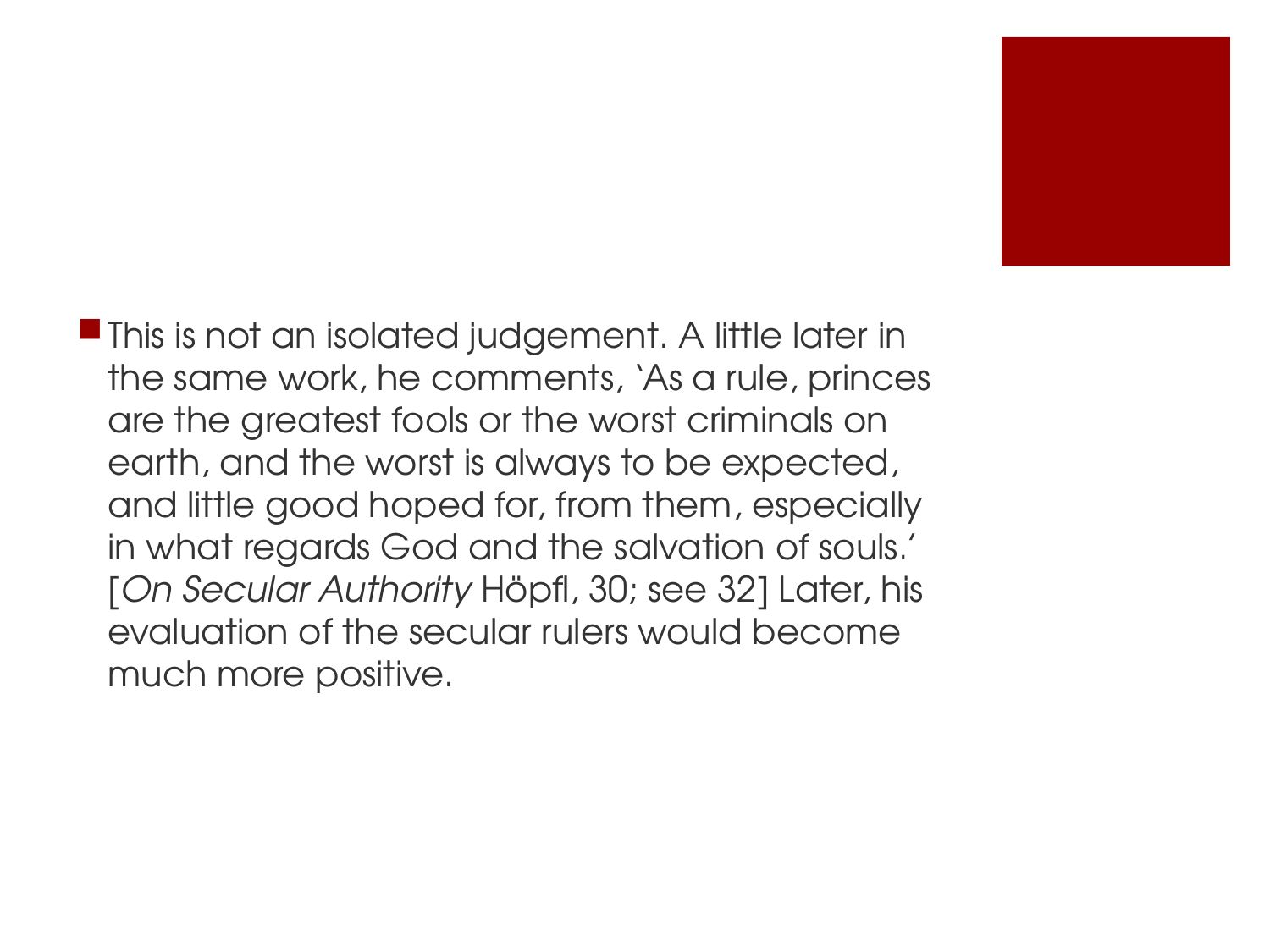

#
This is not an isolated judgement. A little later in the same work, he comments, ‘As a rule, princes are the greatest fools or the worst criminals on earth, and the worst is always to be expected, and little good hoped for, from them, especially in what regards God and the salvation of souls.’ [On Secular Authority Höpfl, 30; see 32] Later, his evaluation of the secular rulers would become much more positive.